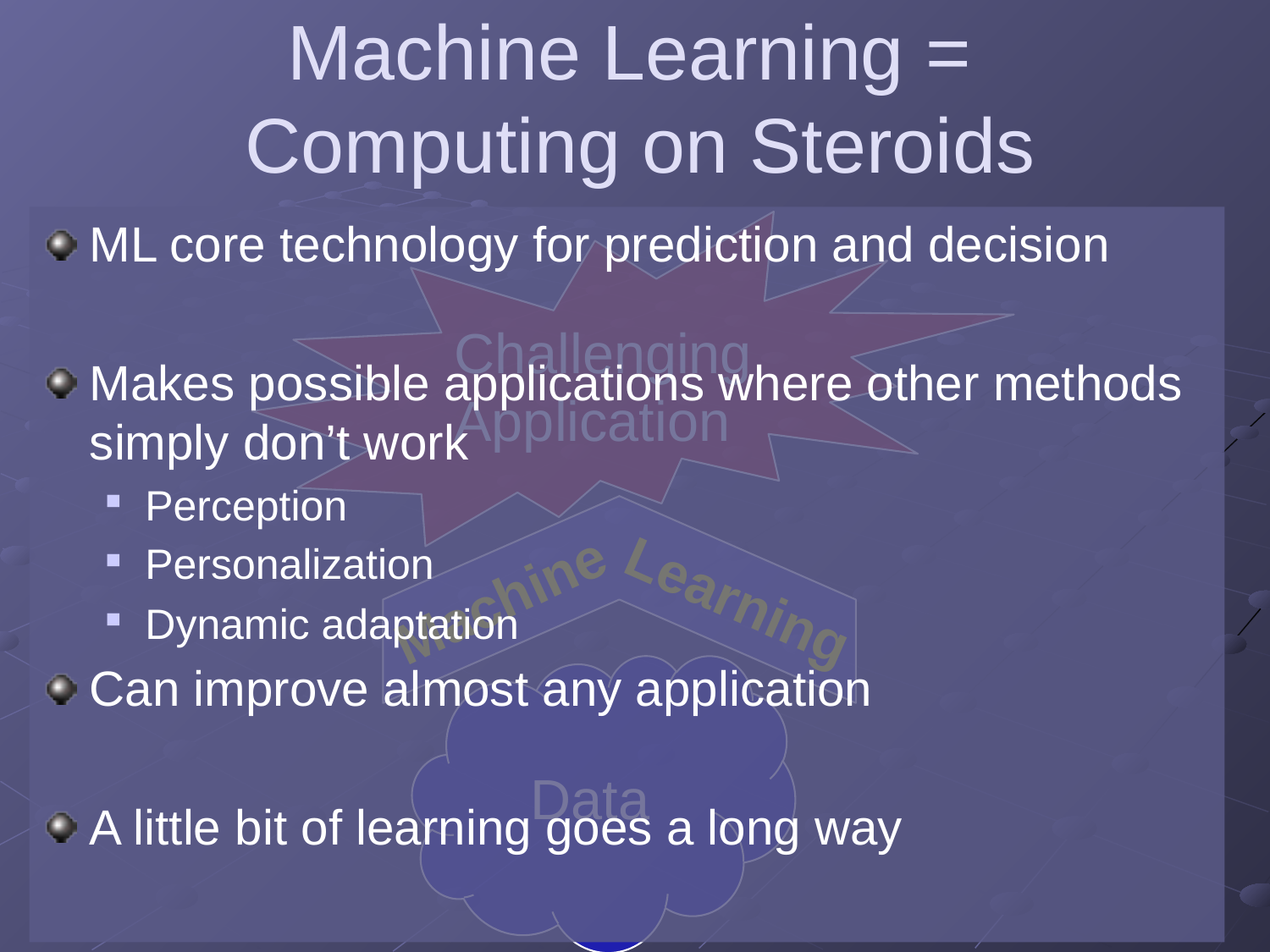

# Machine Learning = Computing on Steroids
ML core technology for prediction and decision

Makes possible applications where other methods simply don’t work
Perception
Personalization
Dynamic adaptation
Can improve almost any application

A little bit of learning goes a long way

Challenging
Application

Machine
Learning
Data